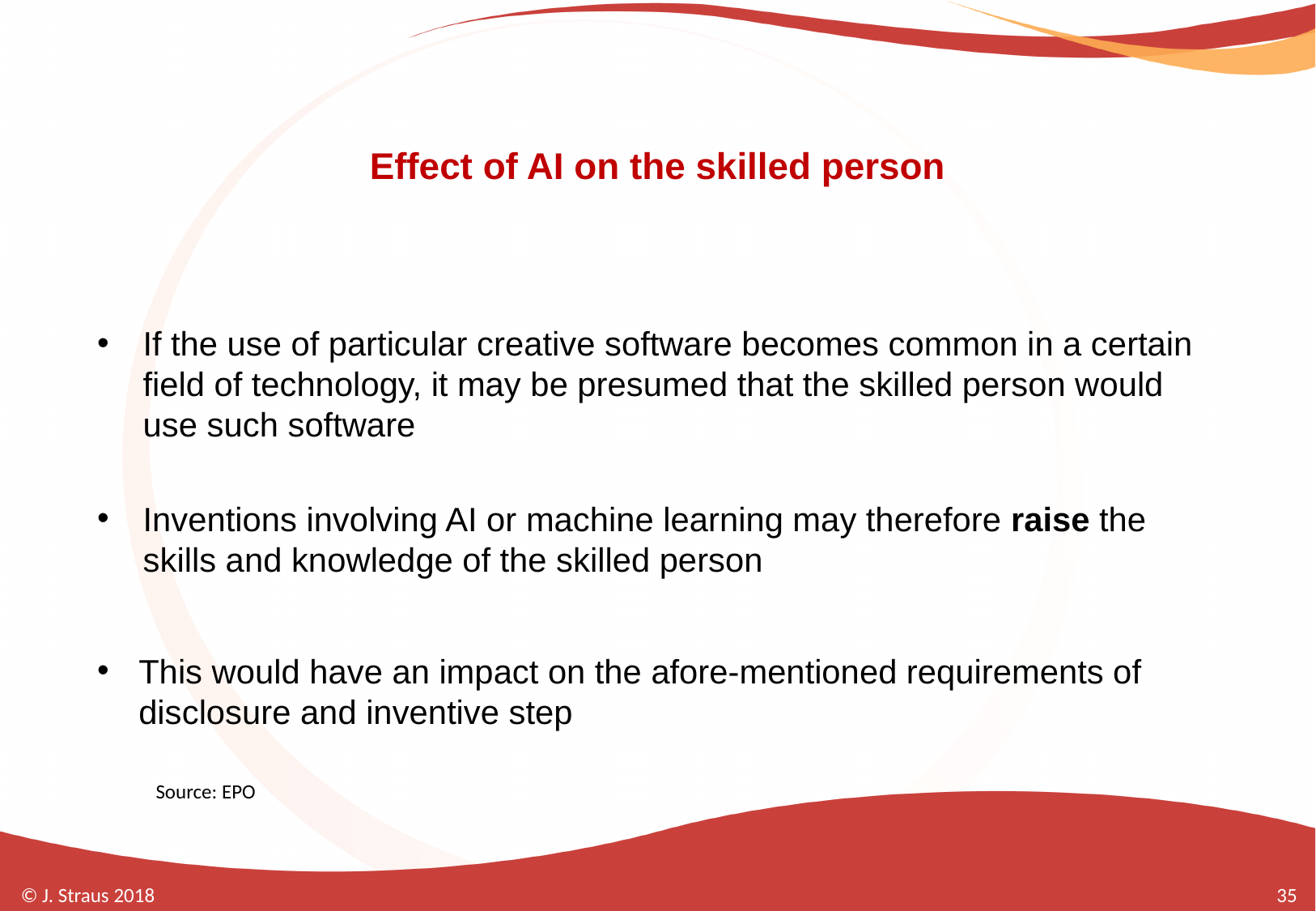

# Effect of AI on the skilled person
If the use of particular creative software becomes common in a certain field of technology, it may be presumed that the skilled person would use such software

Inventions involving AI or machine learning may therefore raise the skills and knowledge of the skilled person

This would have an impact on the afore-mentioned requirements of disclosure and inventive step
Source: EPO